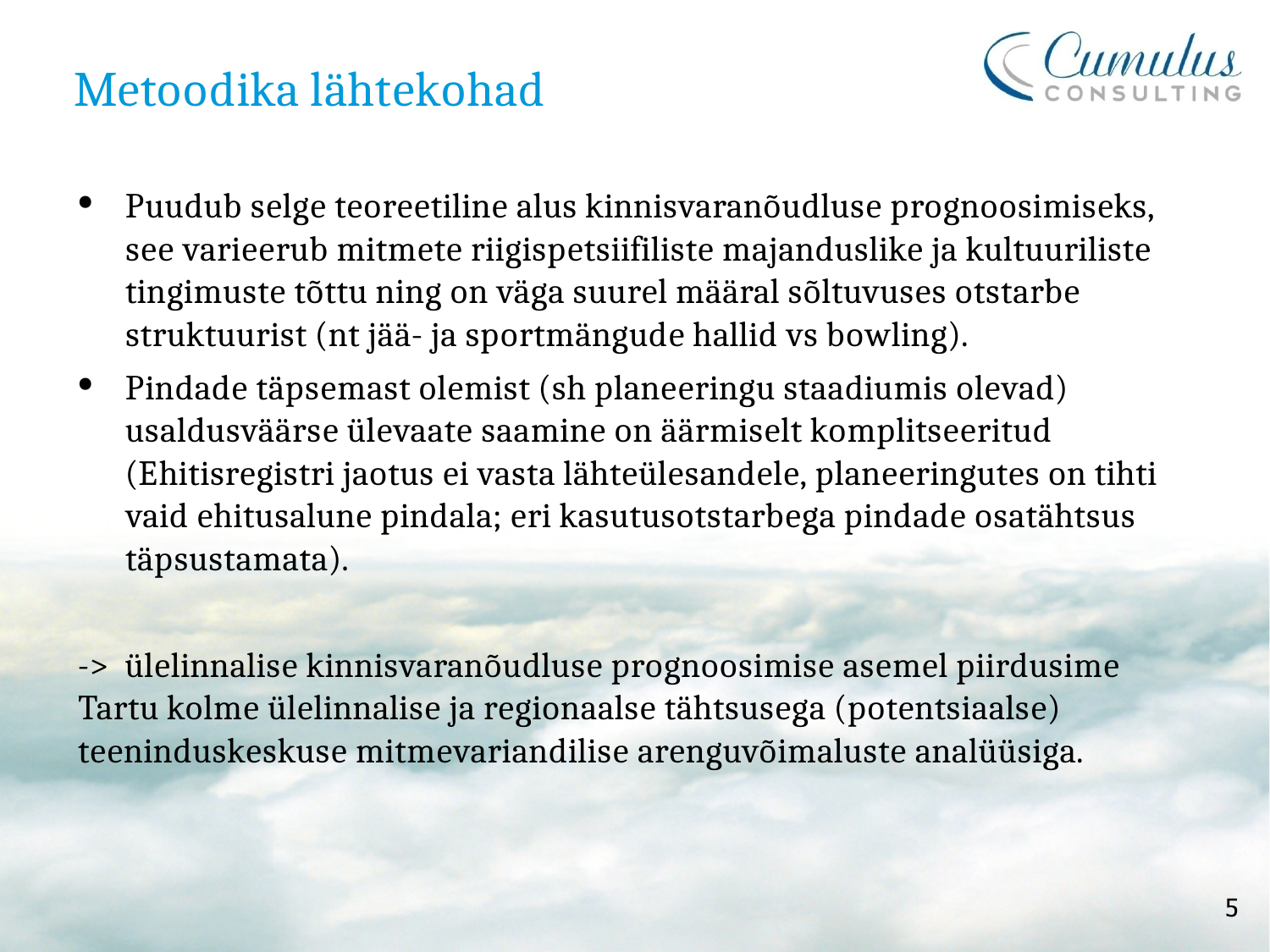

# Metoodika lähtekohad
Puudub selge teoreetiline alus kinnisvaranõudluse prognoosimiseks, see varieerub mitmete riigispetsiifiliste majanduslike ja kultuuriliste tingimuste tõttu ning on väga suurel määral sõltuvuses otstarbe struktuurist (nt jää- ja sportmängude hallid vs bowling).
Pindade täpsemast olemist (sh planeeringu staadiumis olevad) usaldusväärse ülevaate saamine on äärmiselt komplitseeritud (Ehitisregistri jaotus ei vasta lähteülesandele, planeeringutes on tihti vaid ehitusalune pindala; eri kasutusotstarbega pindade osatähtsus täpsustamata).

->  ülelinnalise kinnisvaranõudluse prognoosimise asemel piirdusime Tartu kolme ülelinnalise ja regionaalse tähtsusega (potentsiaalse) teeninduskeskuse mitmevariandilise arenguvõimaluste analüüsiga.

5